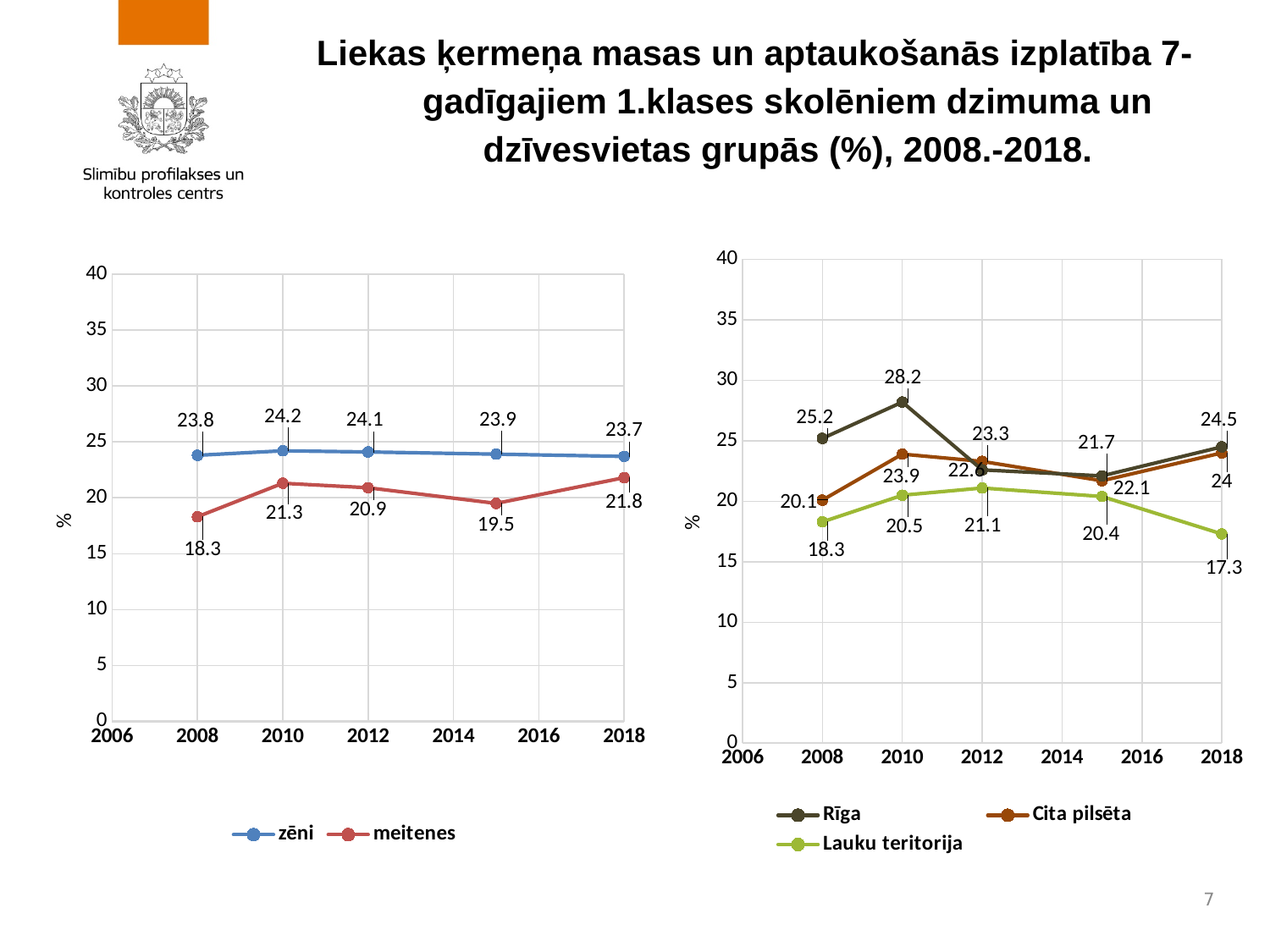

# Liekas ķermeņa masas un aptaukošanās izplatība 7-gadīgajiem 1.klases skolēniem dzimuma un  dzīvesvietas grupās (%), 2008.-2018.

### Chart

| Category | zēni | meitenes |
|---|---|---|

### Chart

| Category | Rīga | Cita pilsēta | Lauku teritorija |
|---|---|---|---|

7